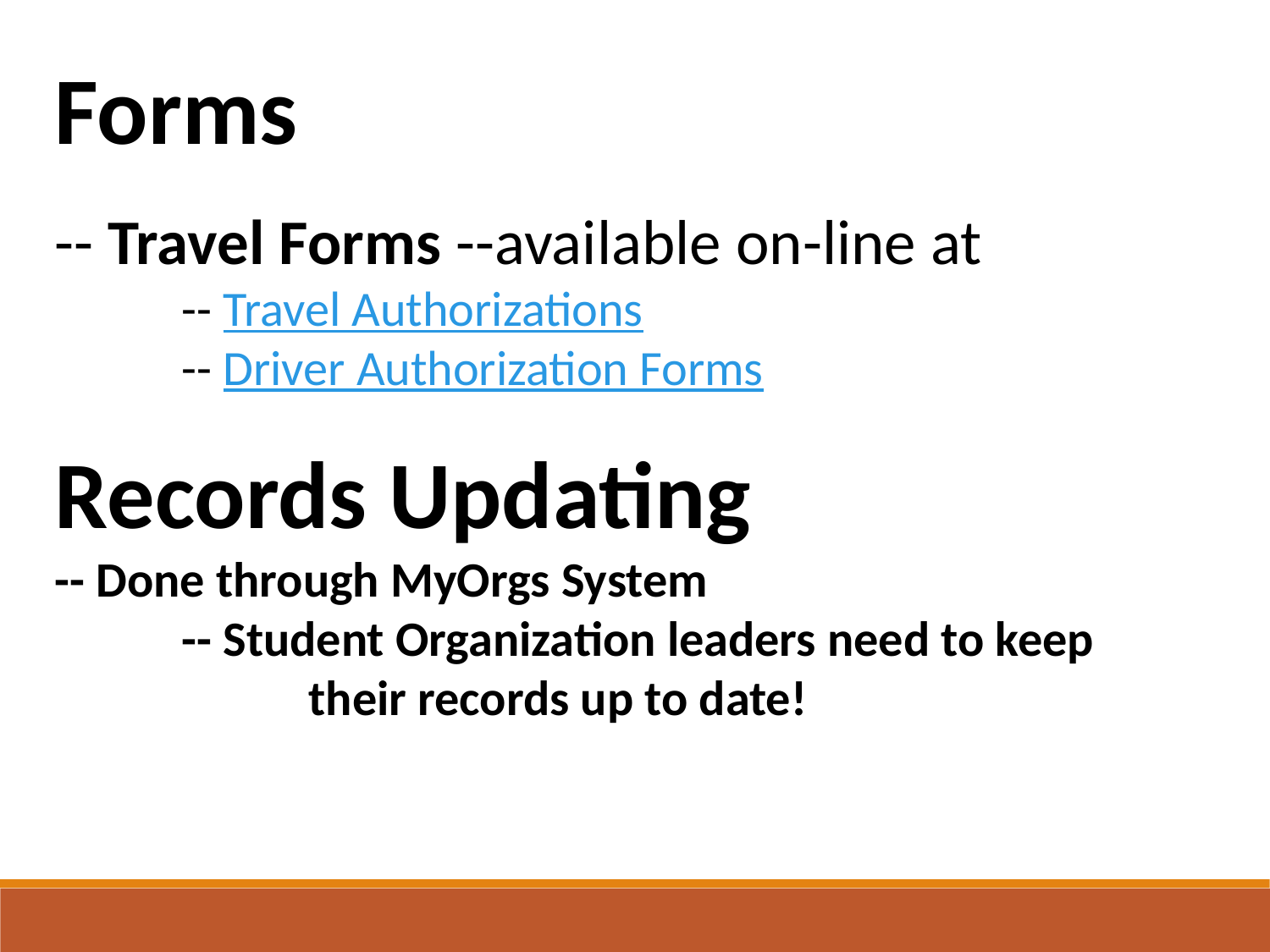

Forms

-- Travel Forms --available on-line at
	-- Travel Authorizations
	-- Driver Authorization Forms

Records Updating
-- Done through MyOrgs System
	-- Student Organization leaders need to keep 			their records up to date!